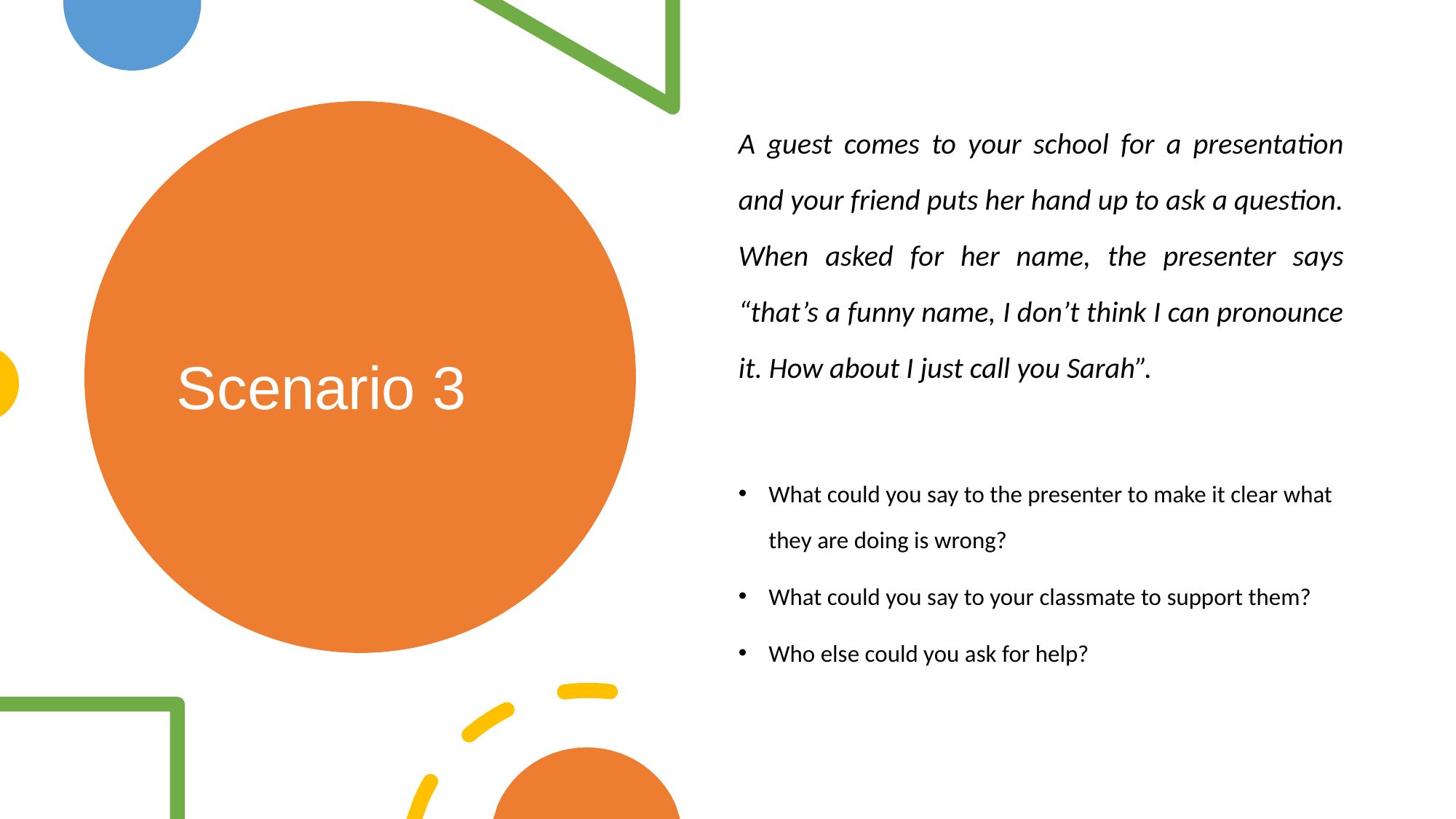

A guest comes to your school for a presentation and your friend puts her hand up to ask a question. When asked for her name, the presenter says “that’s a funny name, I don’t think I can pronounce it. How about I just call you Sarah”.

What could you say to the presenter to make it clear what they are doing is wrong?
What could you say to your classmate to support them?
Who else could you ask for help?

# Scenario 3